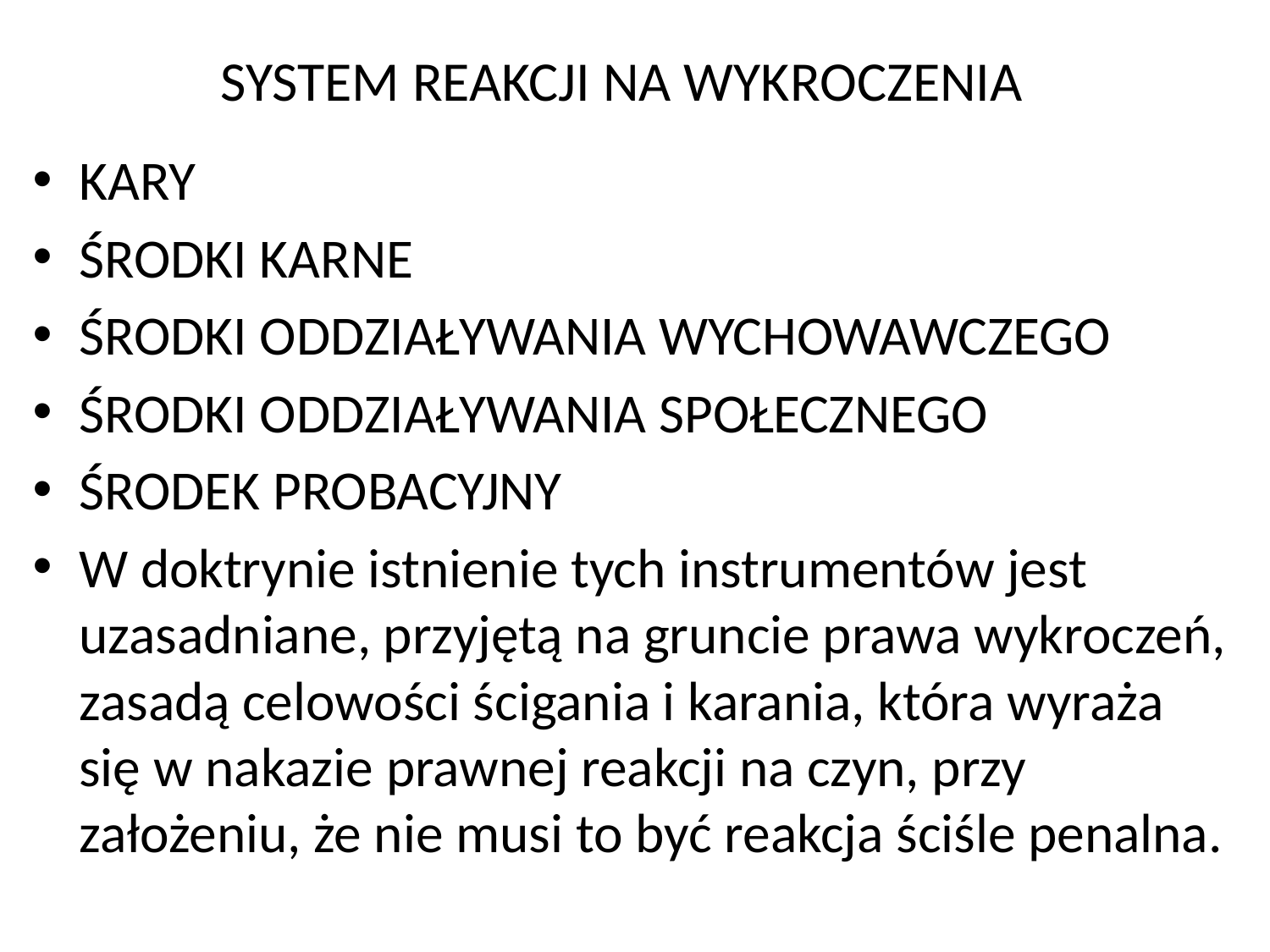

# SYSTEM REAKCJI NA WYKROCZENIA
KARY
ŚRODKI KARNE
ŚRODKI ODDZIAŁYWANIA WYCHOWAWCZEGO
ŚRODKI ODDZIAŁYWANIA SPOŁECZNEGO
ŚRODEK PROBACYJNY
W doktrynie istnienie tych instrumentów jest uzasadniane, przyjętą na gruncie prawa wykroczeń, zasadą celowości ścigania i karania, która wyraża się w nakazie prawnej reakcji na czyn, przy założeniu, że nie musi to być reakcja ściśle penalna.